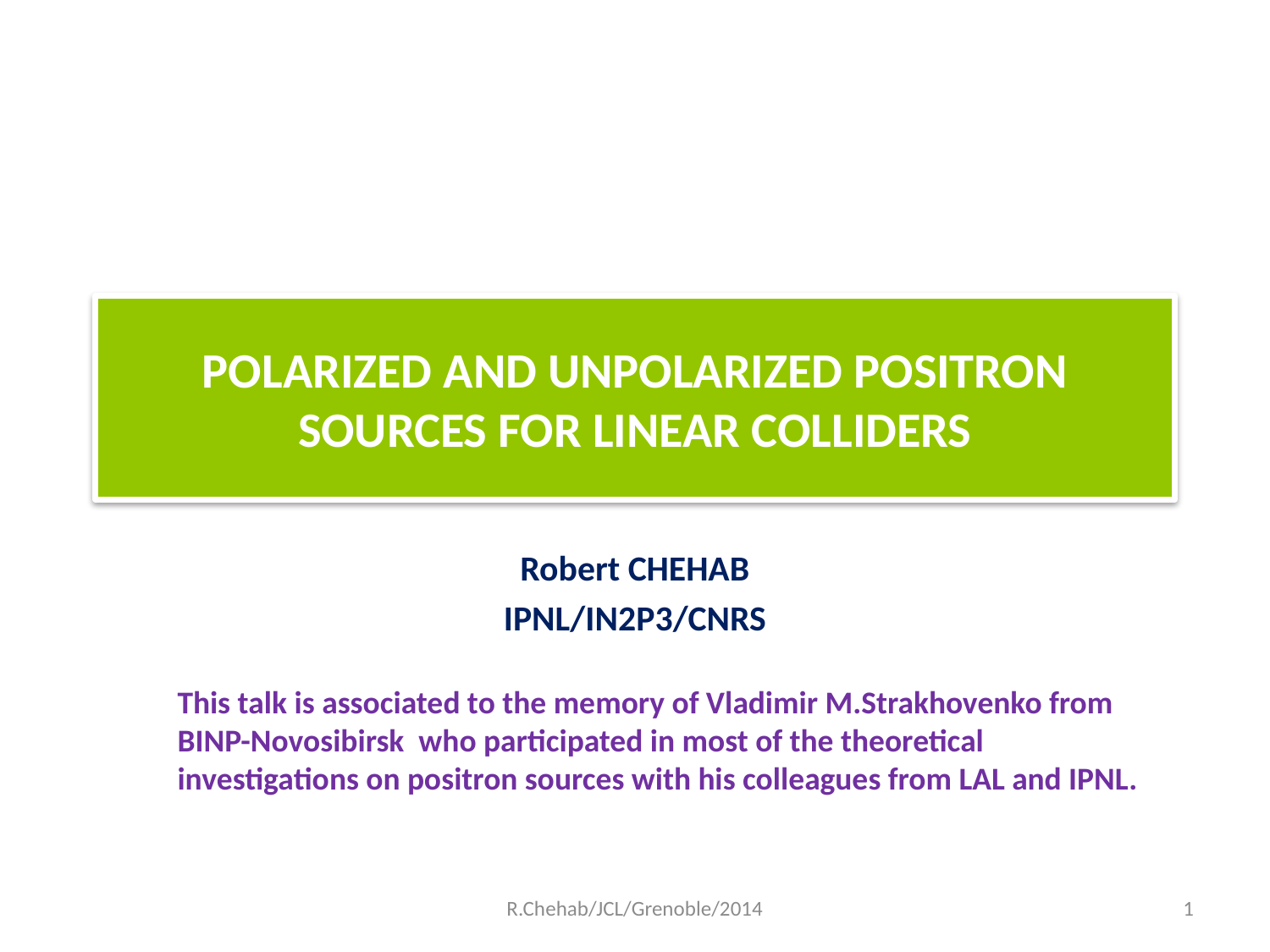

# POLARIZED AND UNPOLARIZED POSITRON SOURCES FOR LINEAR COLLIDERS
Robert CHEHAB
IPNL/IN2P3/CNRS
This talk is associated to the memory of Vladimir M.Strakhovenko from BINP-Novosibirsk  who participated in most of the theoretical investigations on positron sources with his colleagues from LAL and IPNL.
R.Chehab/JCL/Grenoble/2014
1